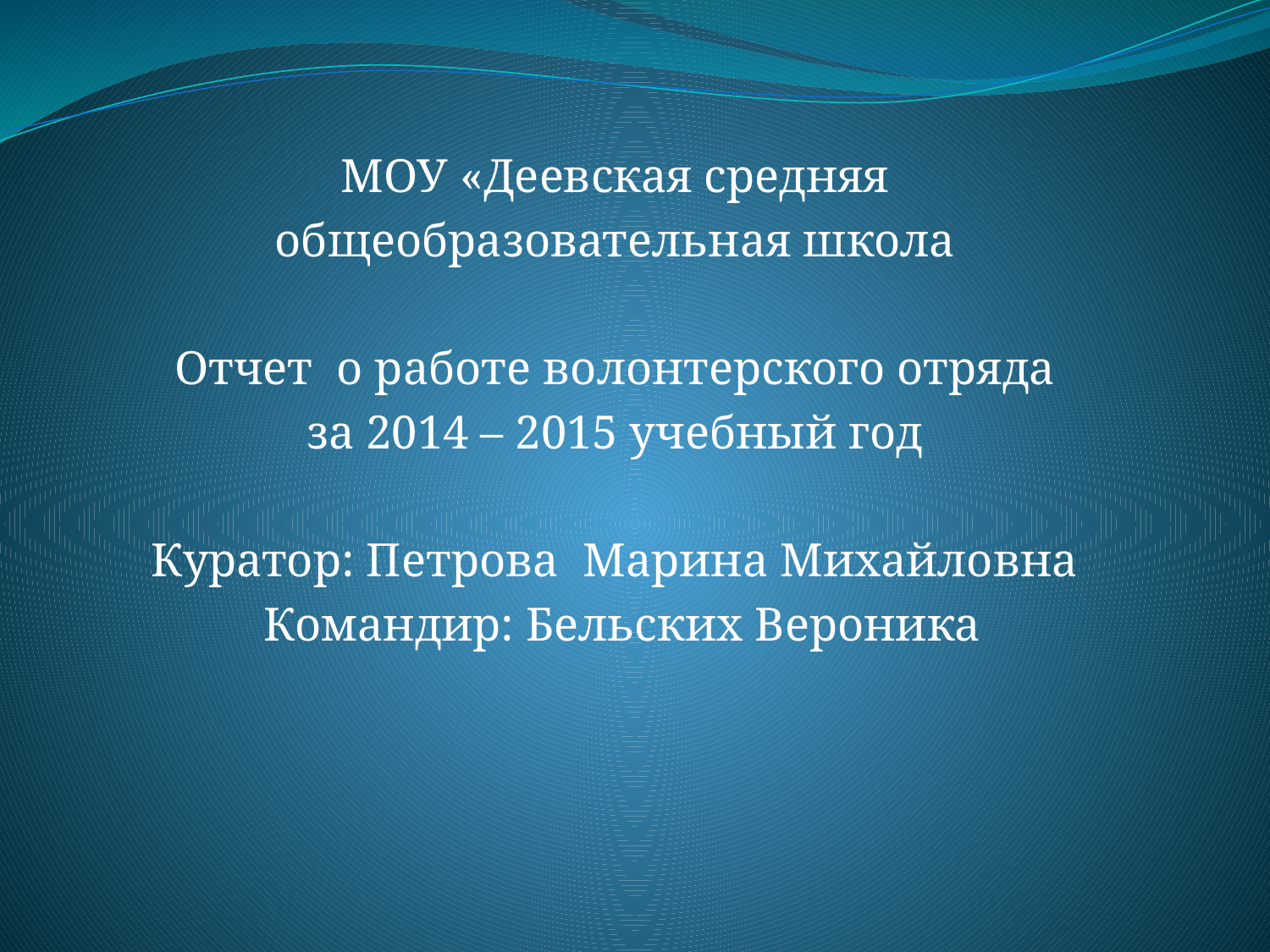

МОУ «Деевская средняя
общеобразовательная школа

Отчет  о работе волонтерского отряда
за 2014 – 2015 учебный год

Куратор: Петрова  Марина Михайловна
                Командир: Бельских Вероника
#